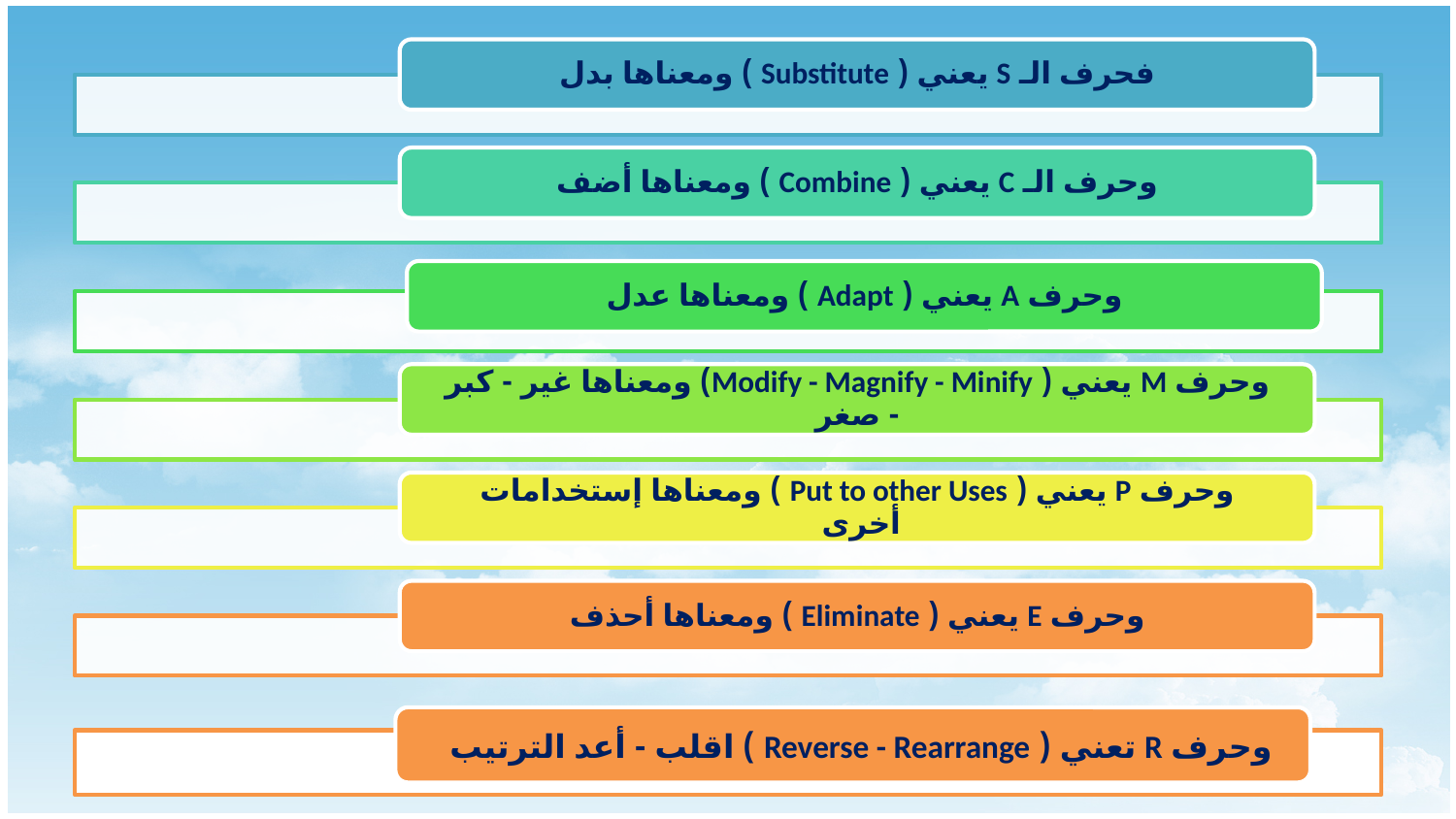

فحرف الـ S يعني ( Substitute ) ومعناها بدل
وحرف الـ C يعني ( Combine ) ومعناها أضف
وحرف A يعني ( Adapt ) ومعناها عدل
وحرف M يعني ( Modify - Magnify - Minify) ومعناها غير - كبر - صغر
وحرف P يعني ( Put to other Uses ) ومعناها إستخدامات أخرى
وحرف E يعني ( Eliminate ) ومعناها أحذف

وحرف R تعني ( Reverse - Rearrange ) اقلب - أعد الترتيب